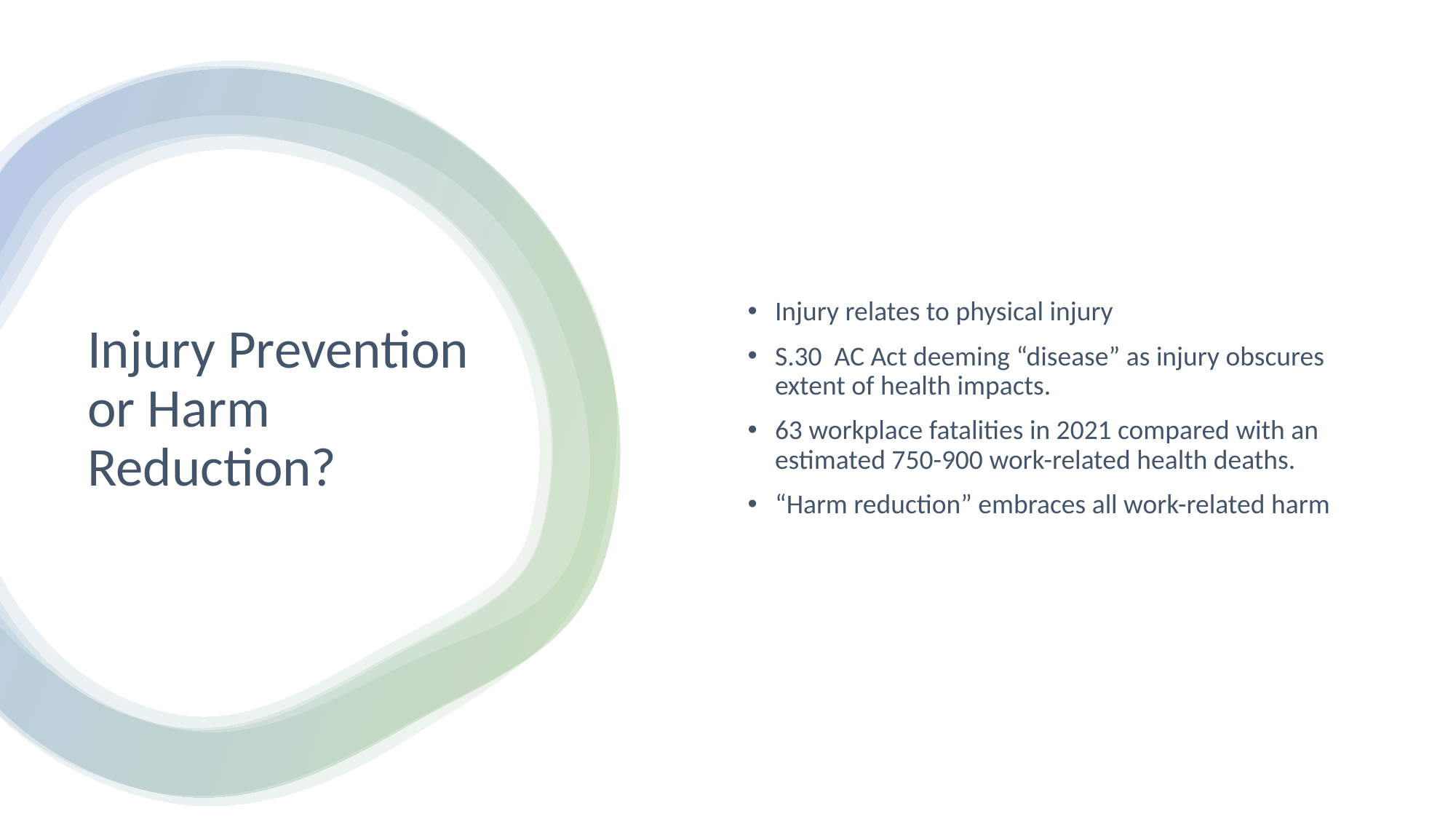

Injury relates to physical injury
S.30  AC Act deeming “disease” as injury obscures extent of health impacts.
63 workplace fatalities in 2021 compared with an estimated 750-900 work-related health deaths.
“Harm reduction” embraces all work-related harm
# Injury Prevention or Harm Reduction?